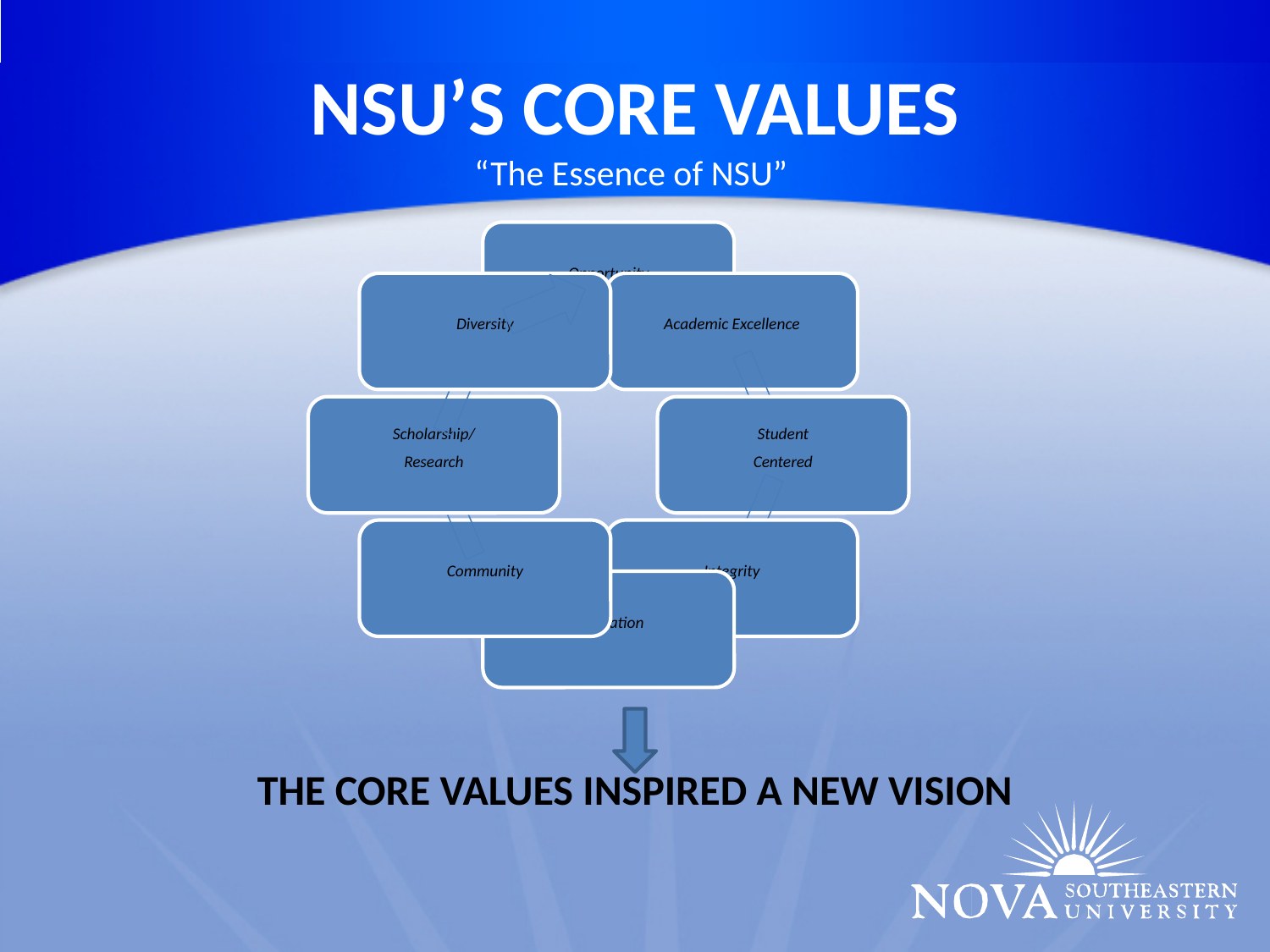

# NSU’s Core Values “The Essence of NSU”

The Core Values Inspired a New Vision

Opportunity
Academic Excellence
Student
Centered
Integrity
Innovation
Community
Diversity
Scholarship/
Research